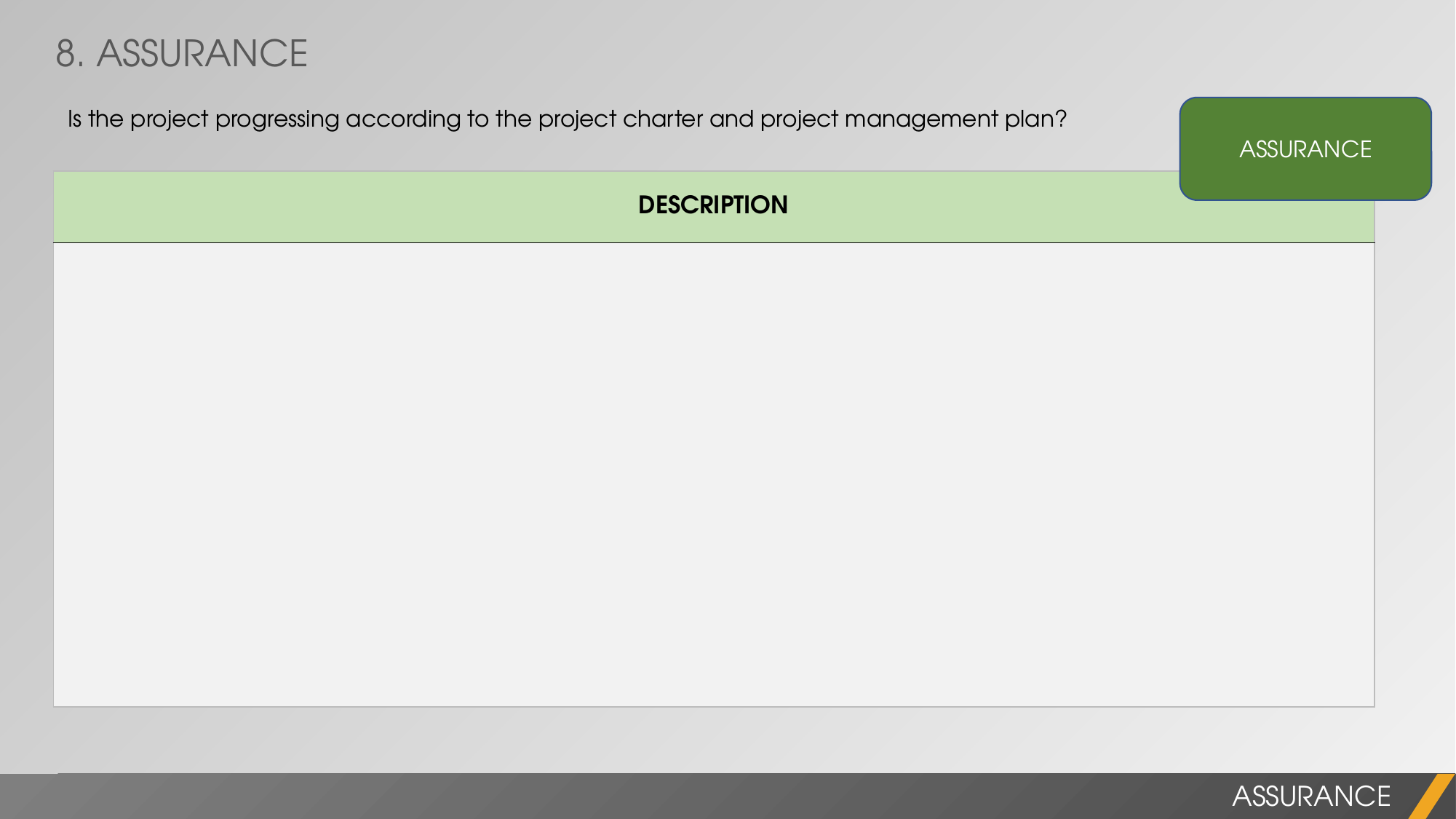

8. ASSURANCE
ASSURANCE
Is the project progressing according to the project charter and project management plan?
| DESCRIPTION |
| --- |
|  |
PROJECT REPORT
ASSURANCE